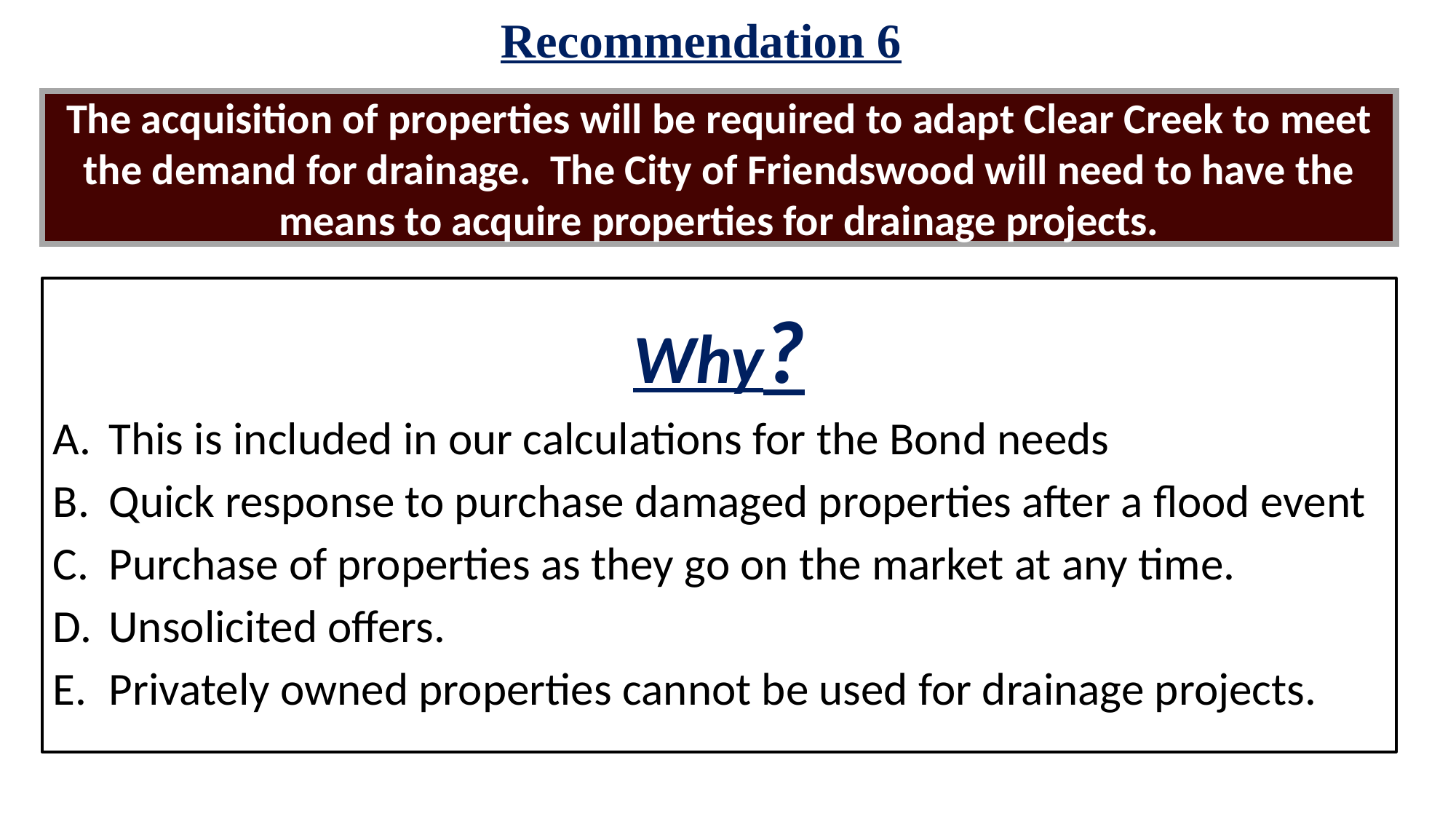

Recommendation 6
The acquisition of properties will be required to adapt Clear Creek to meet the demand for drainage.  The City of Friendswood will need to have the means to acquire properties for drainage projects.
Why?
This is included in our calculations for the Bond needs
Quick response to purchase damaged properties after a flood event
Purchase of properties as they go on the market at any time.
Unsolicited offers.
Privately owned properties cannot be used for drainage projects.